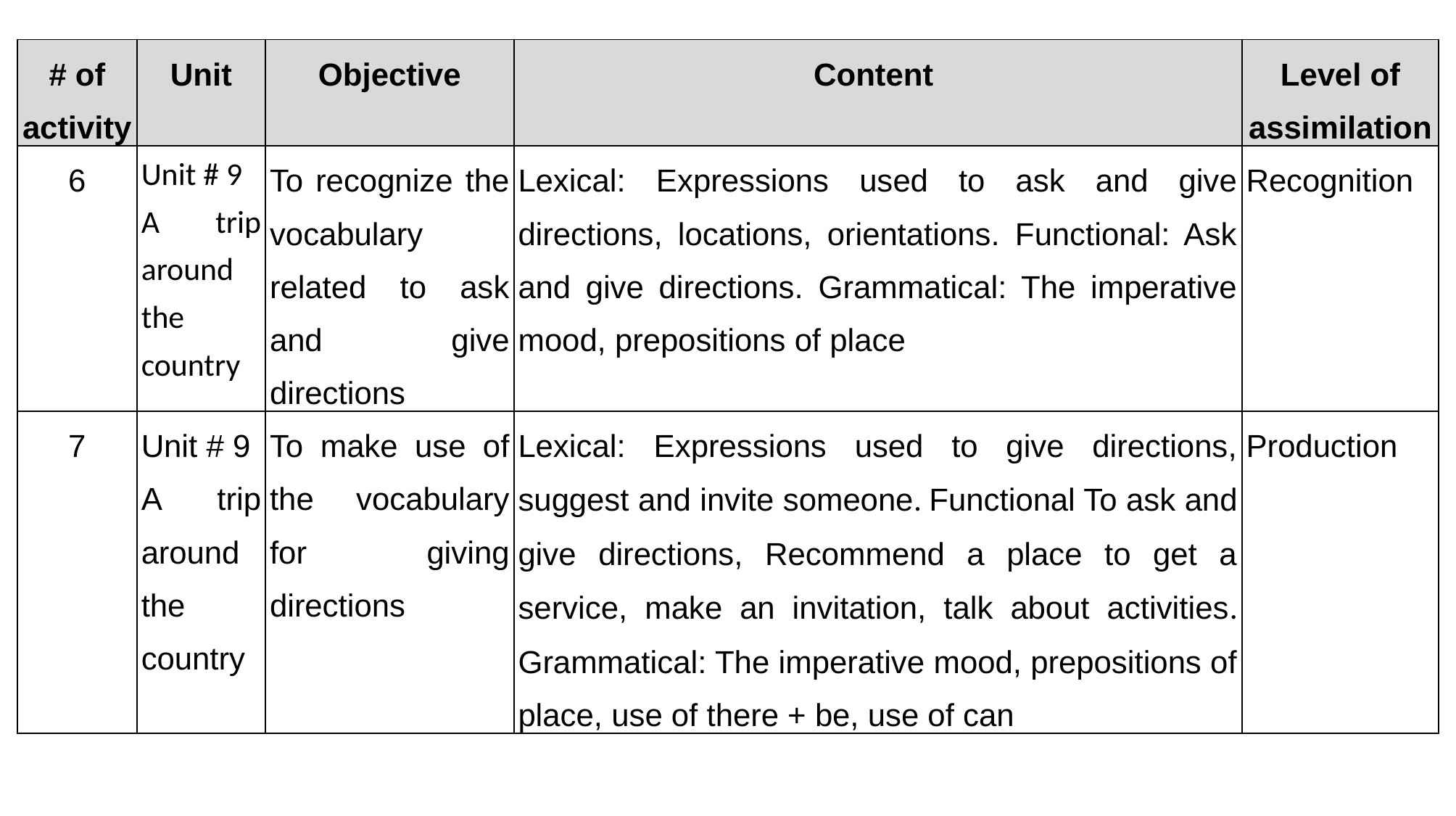

| # of activity | Unit | Objective | Content | Level of assimilation |
| --- | --- | --- | --- | --- |
| 6 | Unit # 9 A trip around the country | To recognize the vocabulary related to ask and give directions | Lexical: Expressions used to ask and give directions, locations, orientations. Functional: Ask and give directions. Grammatical: The imperative mood, prepositions of place | Recognition |
| 7 | Unit # 9 A trip around the country | To make use of the vocabulary for giving directions | Lexical: Expressions used to give directions, suggest and invite someone. Functional To ask and give directions, Recommend a place to get a service, make an invitation, talk about activities. Grammatical: The imperative mood, prepositions of place, use of there + be, use of can | Production |